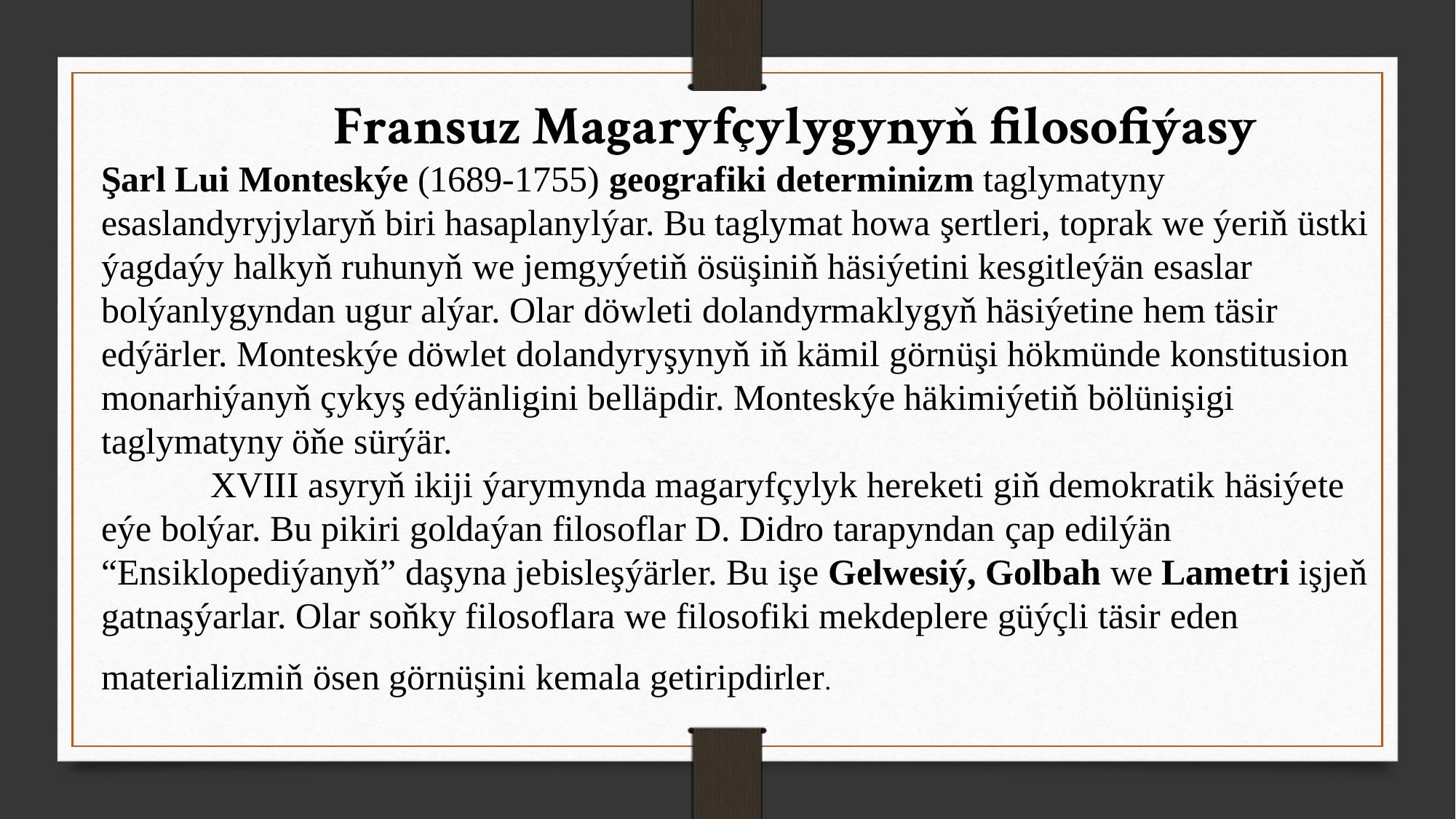

Fransuz Magaryfçylygynyň filosofiýasy
Şarl Lui Monteskýe (1689-1755) geografiki determinizm taglymatyny esaslandyryjylaryň biri hasaplanylýar. Bu taglymat howa şertleri, toprak we ýeriň üstki ýagdaýy halkyň ruhunyň we jemgyýetiň ösüşiniň häsiýetini kesgitleýän esaslar bolýanlygyndan ugur alýar. Olar döwleti dolandyrmaklygyň häsiýetine hem täsir edýärler. Monteskýe döwlet dolandyryşynyň iň kämil görnüşi hökmünde konstitusion
monarhiýanyň çykyş edýänligini belläpdir. Monteskýe häkimiýetiň bölünişigi taglymatyny öňe sürýär.
	XVIII asyryň ikiji ýarymynda magaryfçylyk hereketi giň demokratik häsiýete eýe bolýar. Bu pikiri goldaýan filosoflar D. Didro tarapyndan çap edilýän “Ensiklopediýanyň” daşyna jebisleşýärler. Bu işe Gelwesiý, Golbah we Lametri işjeň gatnaşýarlar. Olar soňky filosoflara we filosofiki mekdeplere güýçli täsir eden materializmiň ösen görnüşini kemala getiripdirler.